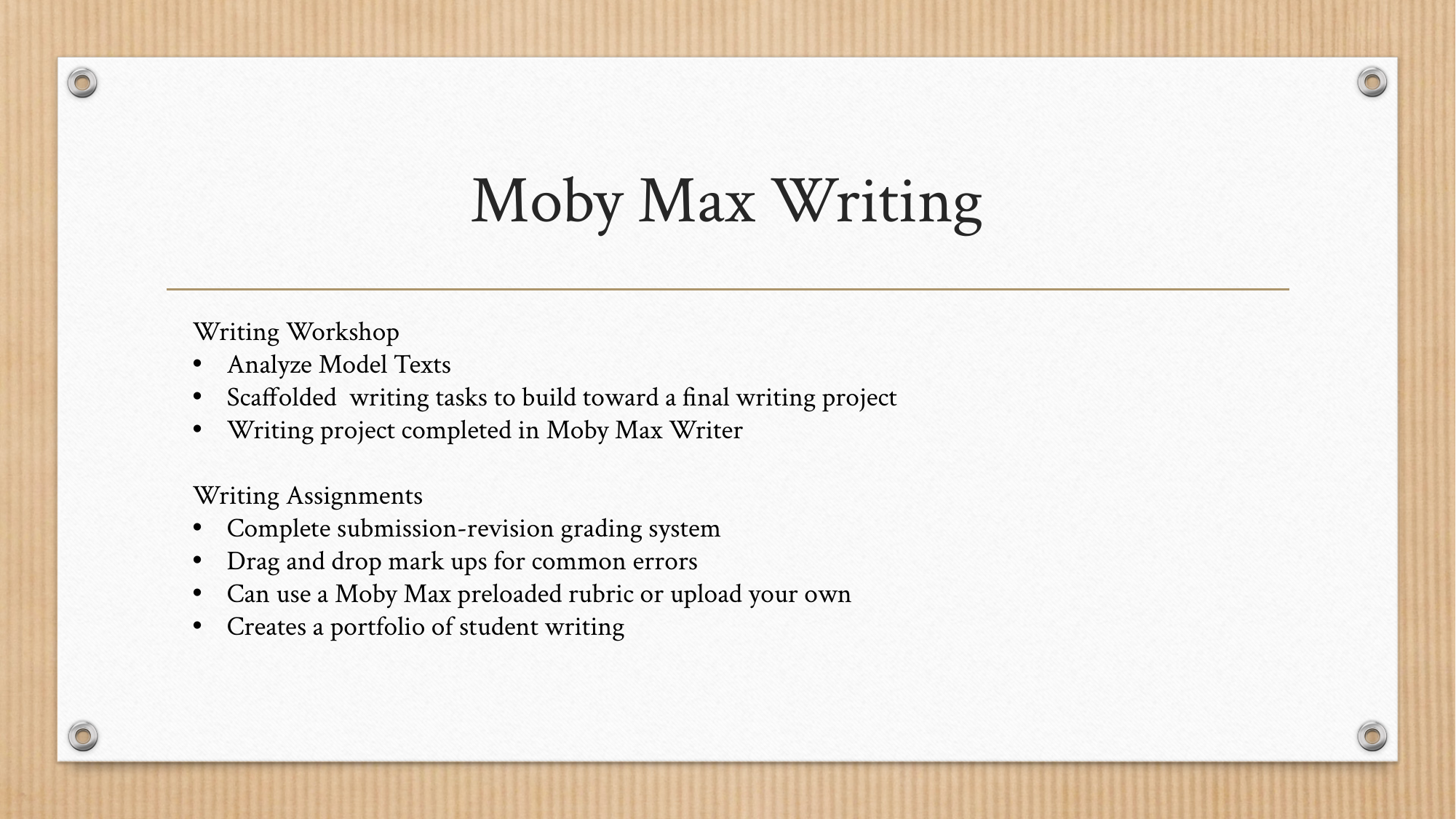

# Moby Max Writing
Writing Workshop
Analyze Model Texts
Scaffolded  writing tasks to build toward a final writing project
Writing project completed in Moby Max Writer

Writing Assignments
Complete submission-revision grading system
Drag and drop mark ups for common errors
Can use a Moby Max preloaded rubric or upload your own
Creates a portfolio of student writing